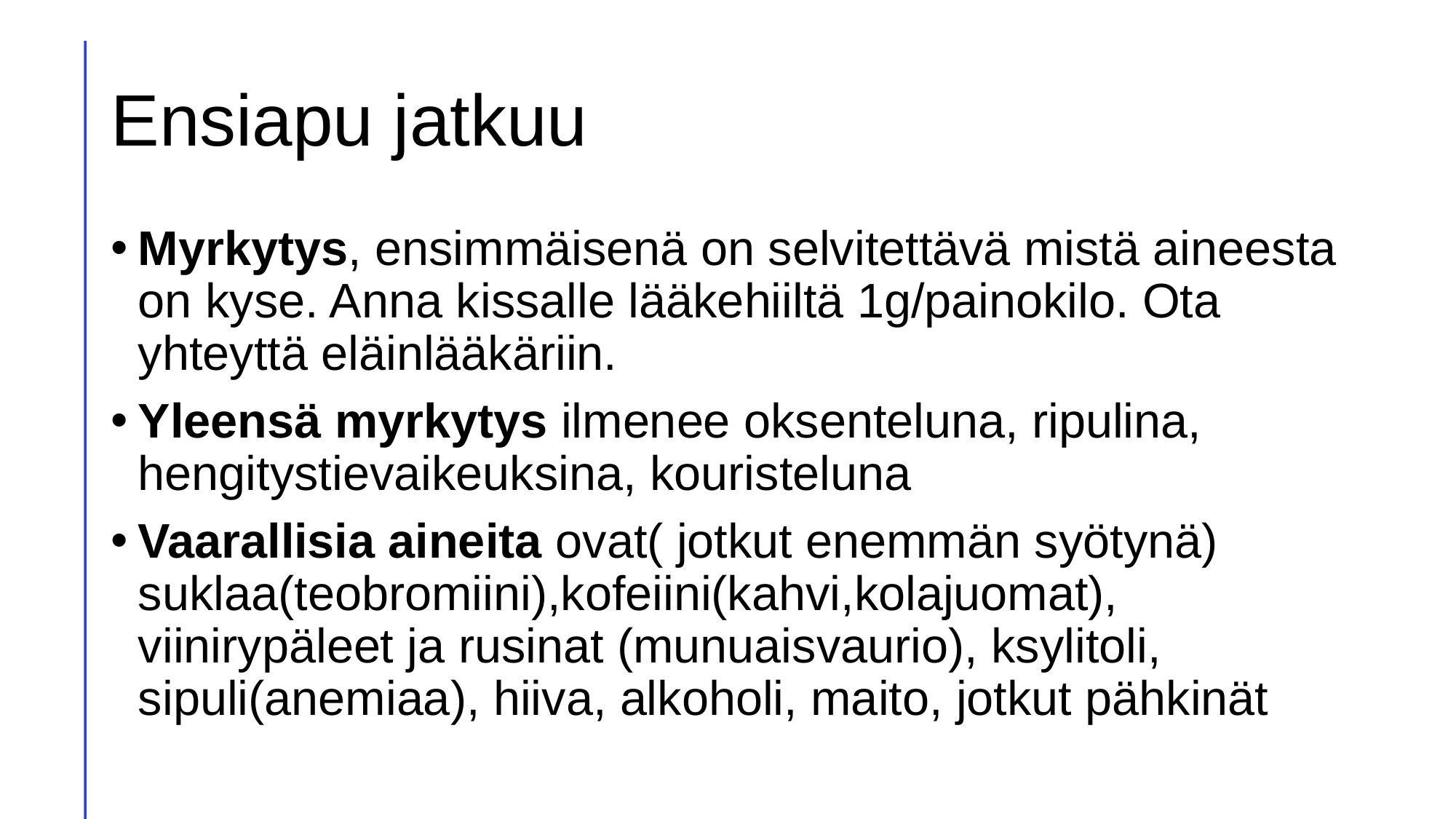

# Ensiapu jatkuu
Myrkytys, ensimmäisenä on selvitettävä mistä aineesta on kyse. Anna kissalle lääkehiiltä 1g/painokilo. Ota yhteyttä eläinlääkäriin.
Yleensä myrkytys ilmenee oksenteluna, ripulina, hengitystievaikeuksina, kouristeluna
Vaarallisia aineita ovat( jotkut enemmän syötynä) suklaa(teobromiini),kofeiini(kahvi,kolajuomat), viinirypäleet ja rusinat (munuaisvaurio), ksylitoli, sipuli(anemiaa), hiiva, alkoholi, maito, jotkut pähkinät